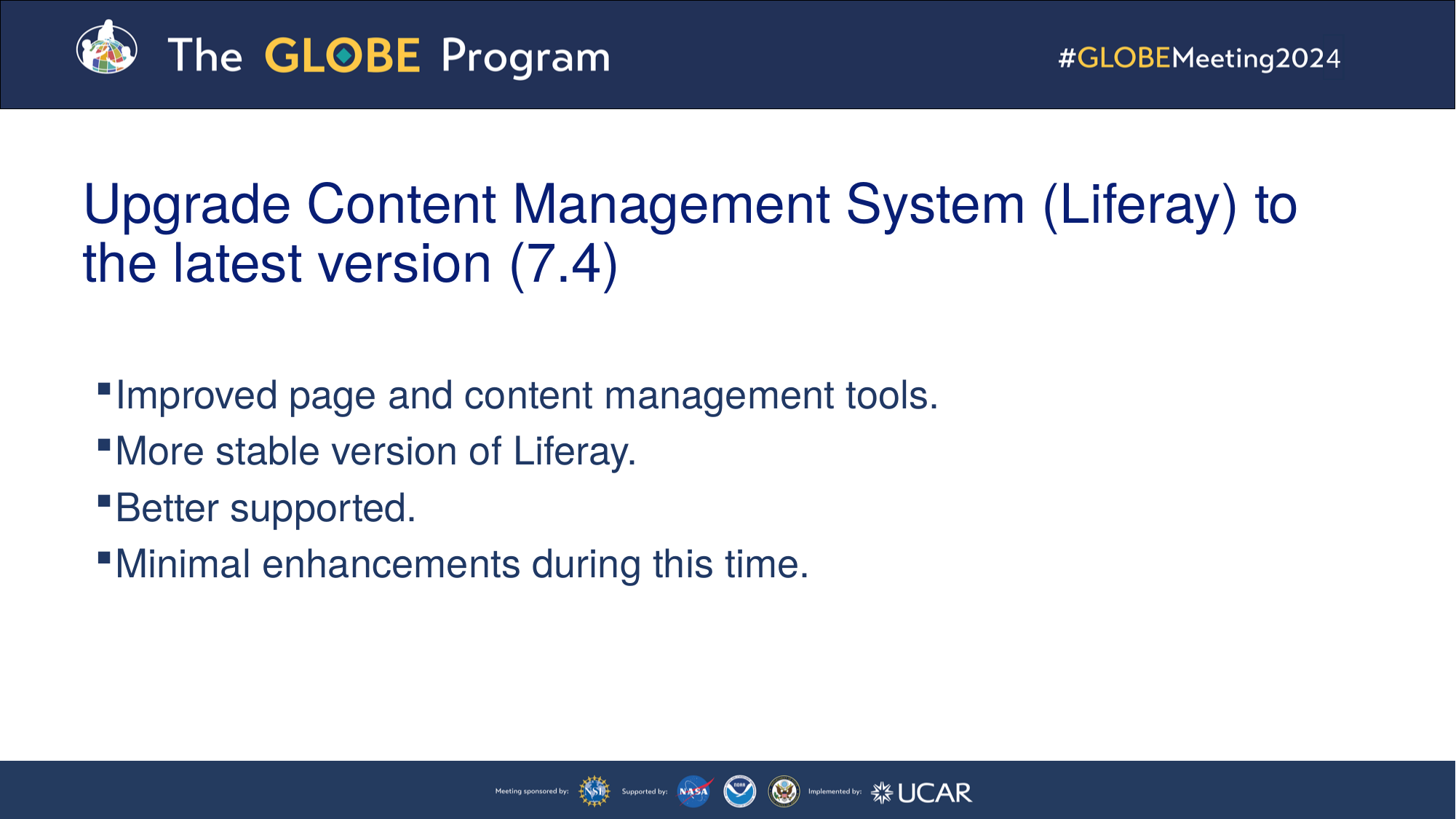

# Upgrade Content Management System (Liferay) to the latest version (7.4)

Improved page and content management tools.
More stable version of Liferay.
Better supported.
Minimal enhancements during this time.